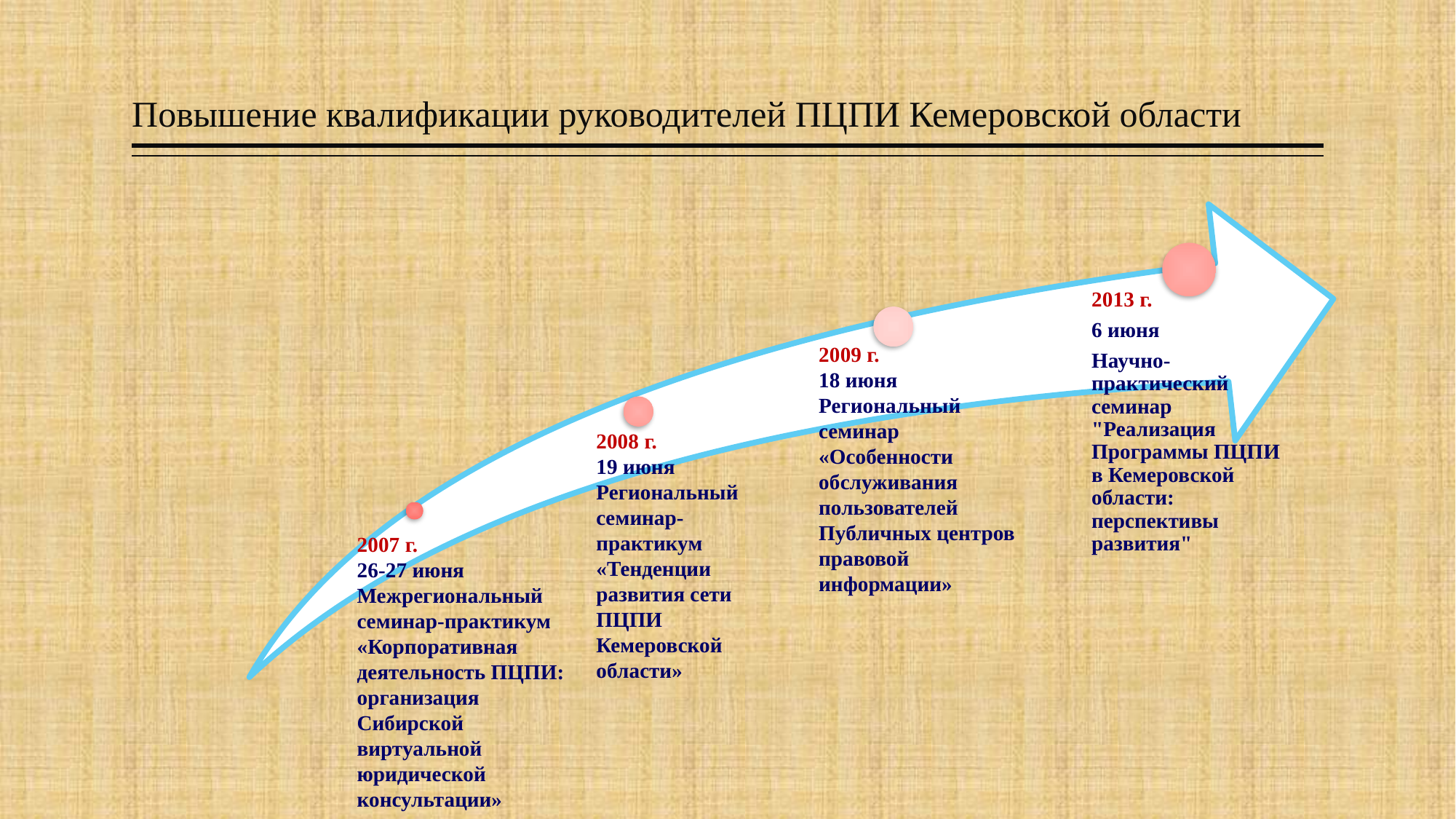

# Повышение квалификации руководителей ПЦПИ Кемеровской области
2007 г.
26-27 июня Межрегиональный семинар-практикум «Корпоративная деятельность ПЦПИ: организация Сибирской виртуальной юридической консультации»
2008 г.
19 июня
Региональный семинар-практикум «Тенденции развития сети ПЦПИ Кемеровской области»
2009 г.
18 июня
Региональный семинар «Особенности обслуживания пользователей Публичных центров правовой информации»
2013 г.
6 июня
Научно-практический семинар "Реализация Программы ПЦПИ в Кемеровской области: перспективы развития"